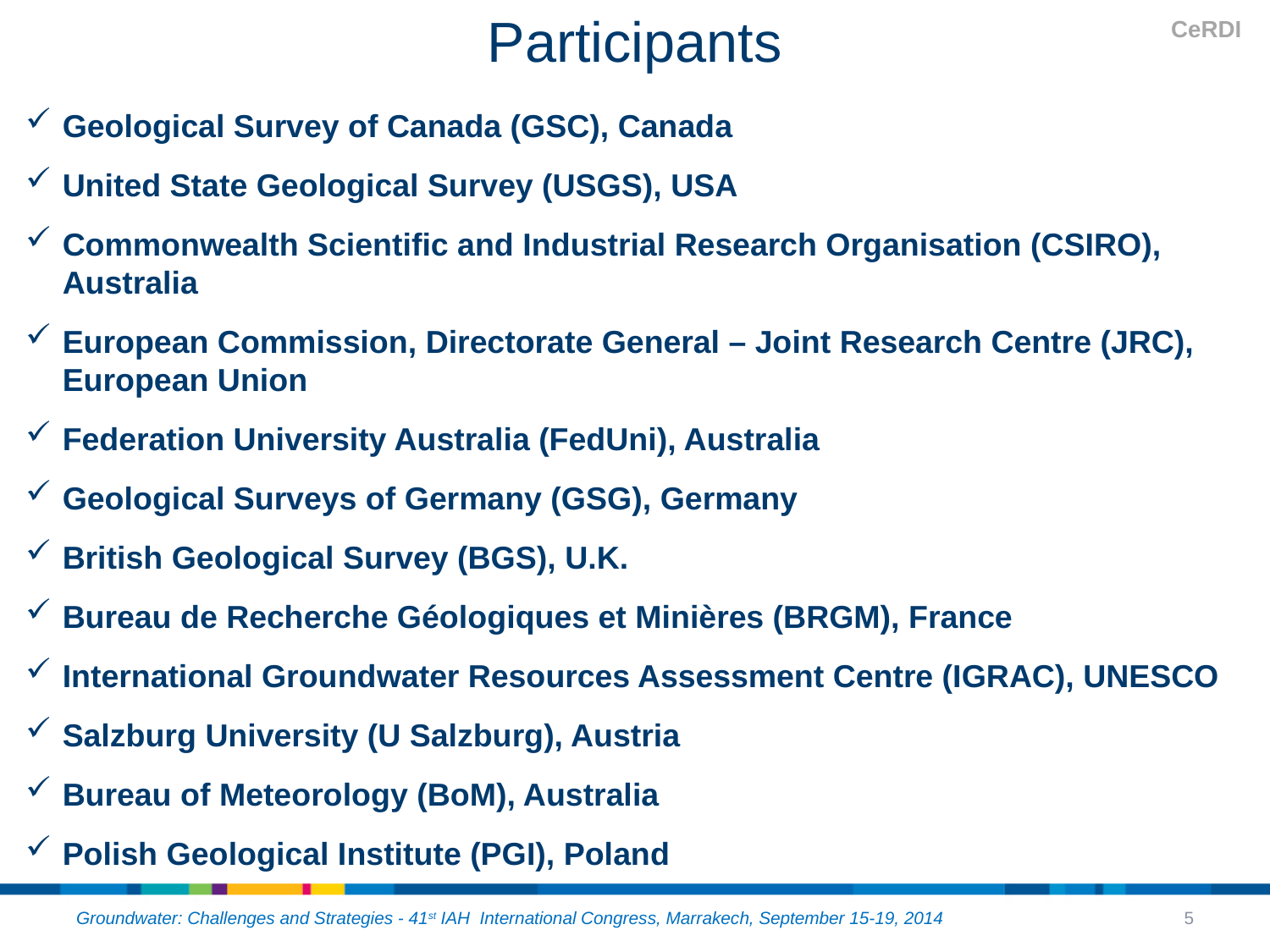

Participants
# CeRDI
Geological Survey of Canada (GSC), Canada
United State Geological Survey (USGS), USA
Commonwealth Scientific and Industrial Research Organisation (CSIRO), Australia
European Commission, Directorate General – Joint Research Centre (JRC), European Union
Federation University Australia (FedUni), Australia
Geological Surveys of Germany (GSG), Germany
British Geological Survey (BGS), U.K.
Bureau de Recherche Géologiques et Minières (BRGM), France
International Groundwater Resources Assessment Centre (IGRAC), UNESCO
Salzburg University (U Salzburg), Austria
Bureau of Meteorology (BoM), Australia
Polish Geological Institute (PGI), Poland
Groundwater: Challenges and Strategies - 41st IAH  International Congress, Marrakech, September 15-19, 2014
5